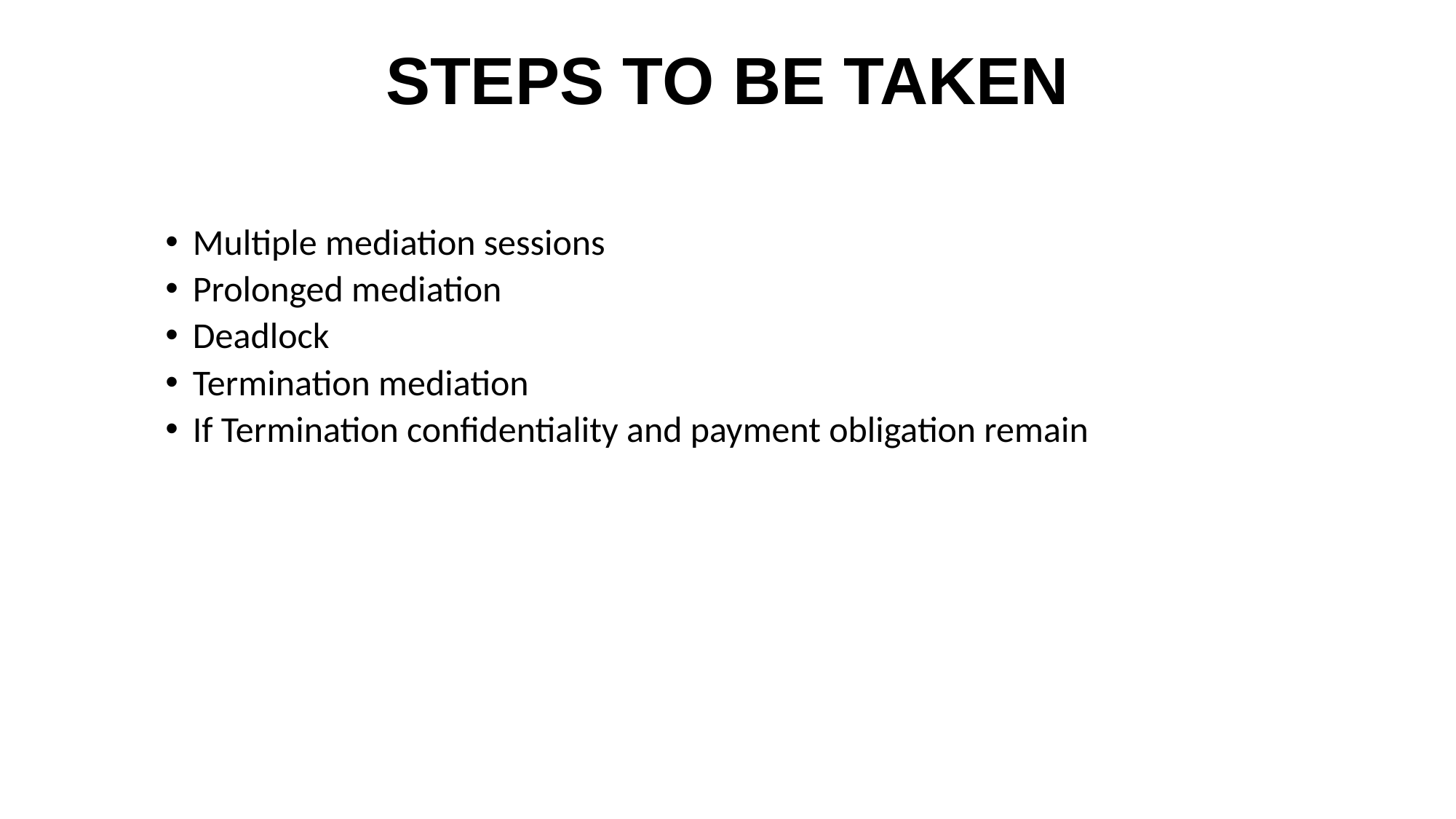

# STEPS TO BE TAKEN
Multiple mediation sessions
Prolonged mediation
Deadlock
Termination mediation
If Termination confidentiality and payment obligation remain